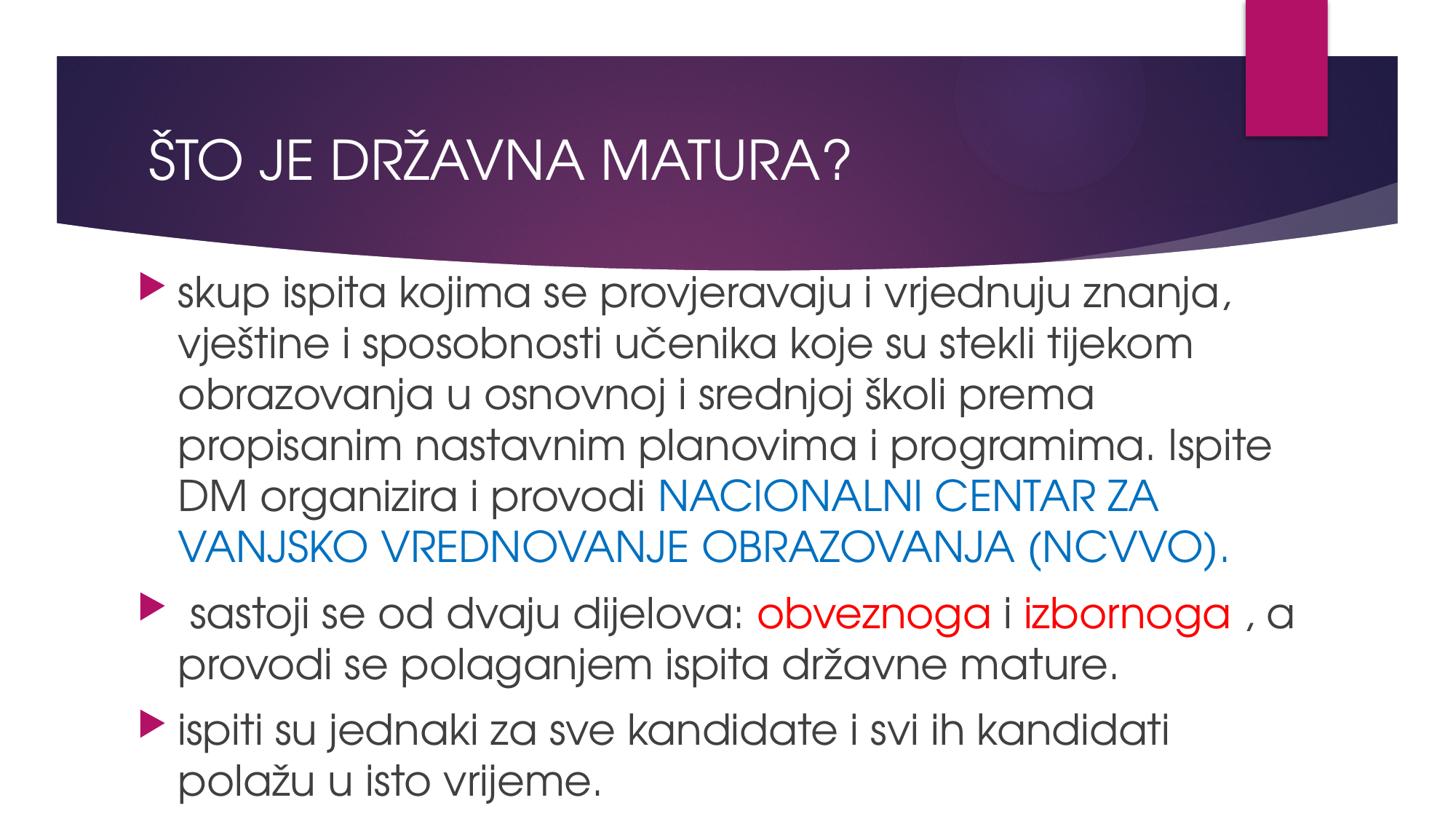

# ŠTO JE DRŽAVNA MATURA?
skup ispita kojima se provjeravaju i vrjednuju znanja, vještine i sposobnosti učenika koje su stekli tijekom obrazovanja u osnovnoj i srednjoj školi prema propisanim nastavnim planovima i programima. Ispite DM organizira i provodi NACIONALNI CENTAR ZA VANJSKO VREDNOVANJE OBRAZOVANJA (NCVVO).
 sastoji se od dvaju dijelova: obveznoga i izbornoga , a provodi se polaganjem ispita državne mature.
ispiti su jednaki za sve kandidate i svi ih kandidati polažu u isto vrijeme.